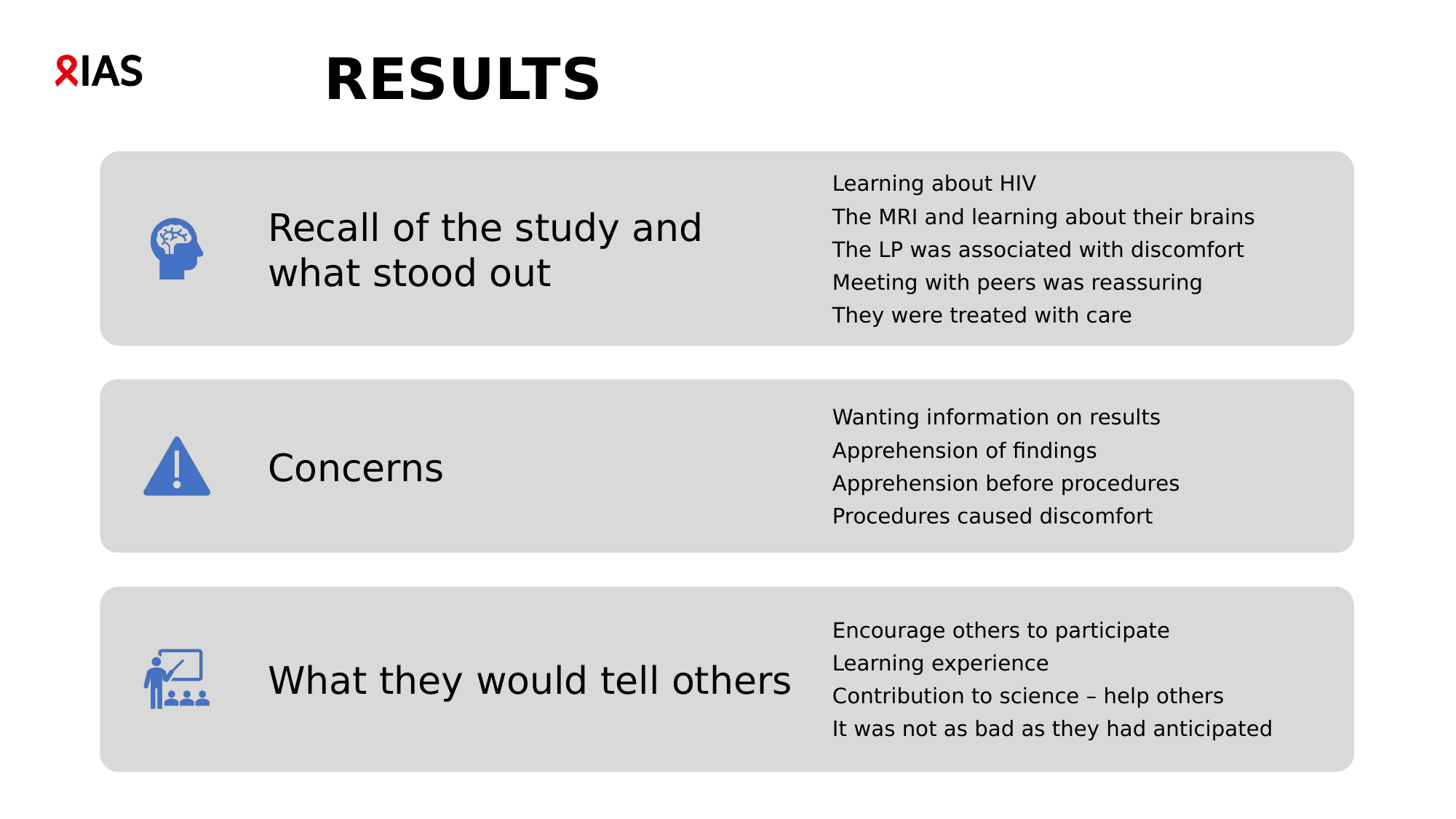

RESULTS

Recall of the study and what stood out
Learning about HIV
The MRI and learning about their brains
The LP was associated with discomfort
Meeting with peers was reassuring
They were treated with care
Concerns
Wanting information on results
Apprehension of findings
Apprehension before procedures
Procedures caused discomfort
What they would tell others
Encourage others to participate
Learning experience
Contribution to science – help others
It was not as bad as they had anticipated
Topic Lore Ipsum